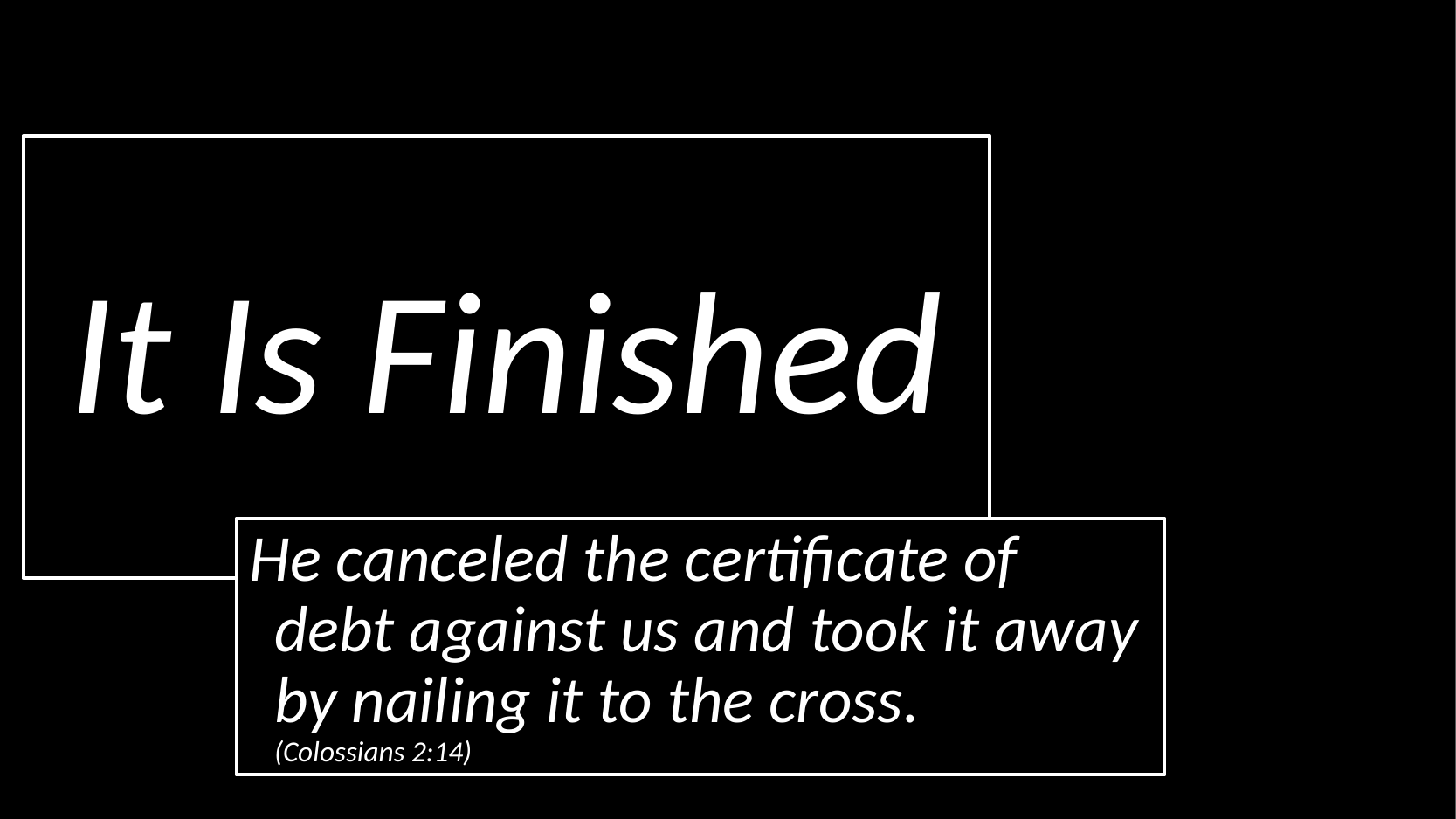

It Is Finished
He canceled the certificate of debt against us and took it away by nailing it to the cross.
(Colossians 2:14)